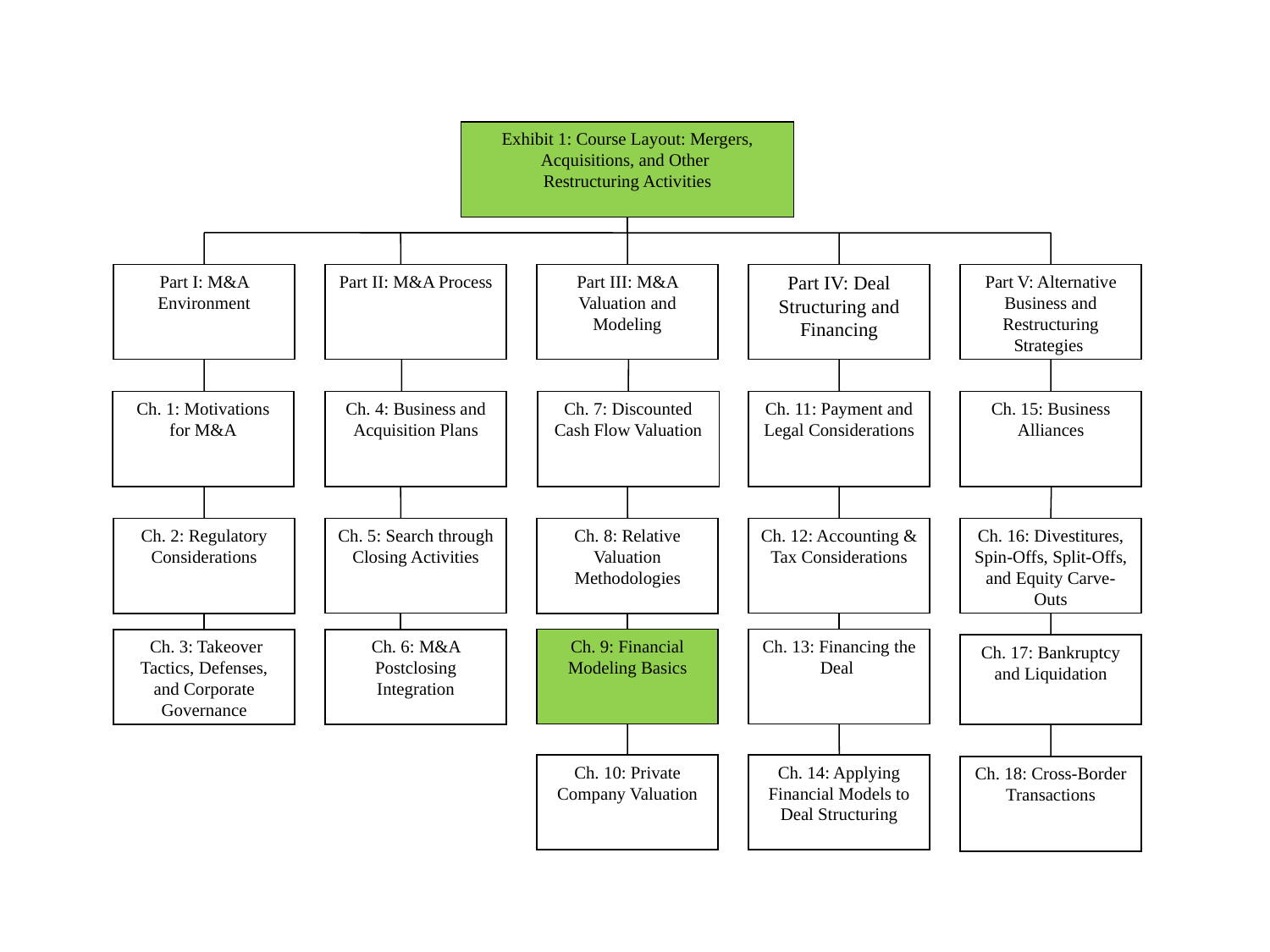

Exhibit 1: Course Layout: Mergers, Acquisitions, and Other
Restructuring Activities
Part I: M&A Environment
Part II: M&A Process
Part III: M&A Valuation and Modeling
Part IV: Deal Structuring and Financing
Part V: Alternative Business and Restructuring Strategies
Ch. 1: Motivations for M&A
Ch. 4: Business and Acquisition Plans
Ch. 7: Discounted Cash Flow Valuation
Ch. 11: Payment and Legal Considerations
Ch. 15: Business Alliances
Ch. 8: Relative Valuation Methodologies
Ch. 2: Regulatory Considerations
Ch. 5: Search through Closing Activities
Ch. 12: Accounting & Tax Considerations
Ch. 16: Divestitures, Spin-Offs, Split-Offs, and Equity Carve-Outs
 Ch. 3: Takeover Tactics, Defenses, and Corporate Governance
Ch. 6: M&A Postclosing Integration
Ch. 9: Financial Modeling Basics
Ch. 13: Financing the Deal
Ch. 17: Bankruptcy and Liquidation
Ch. 10: Private Company Valuation
Ch. 14: Applying Financial Models to Deal Structuring
Ch. 18: Cross-Border Transactions